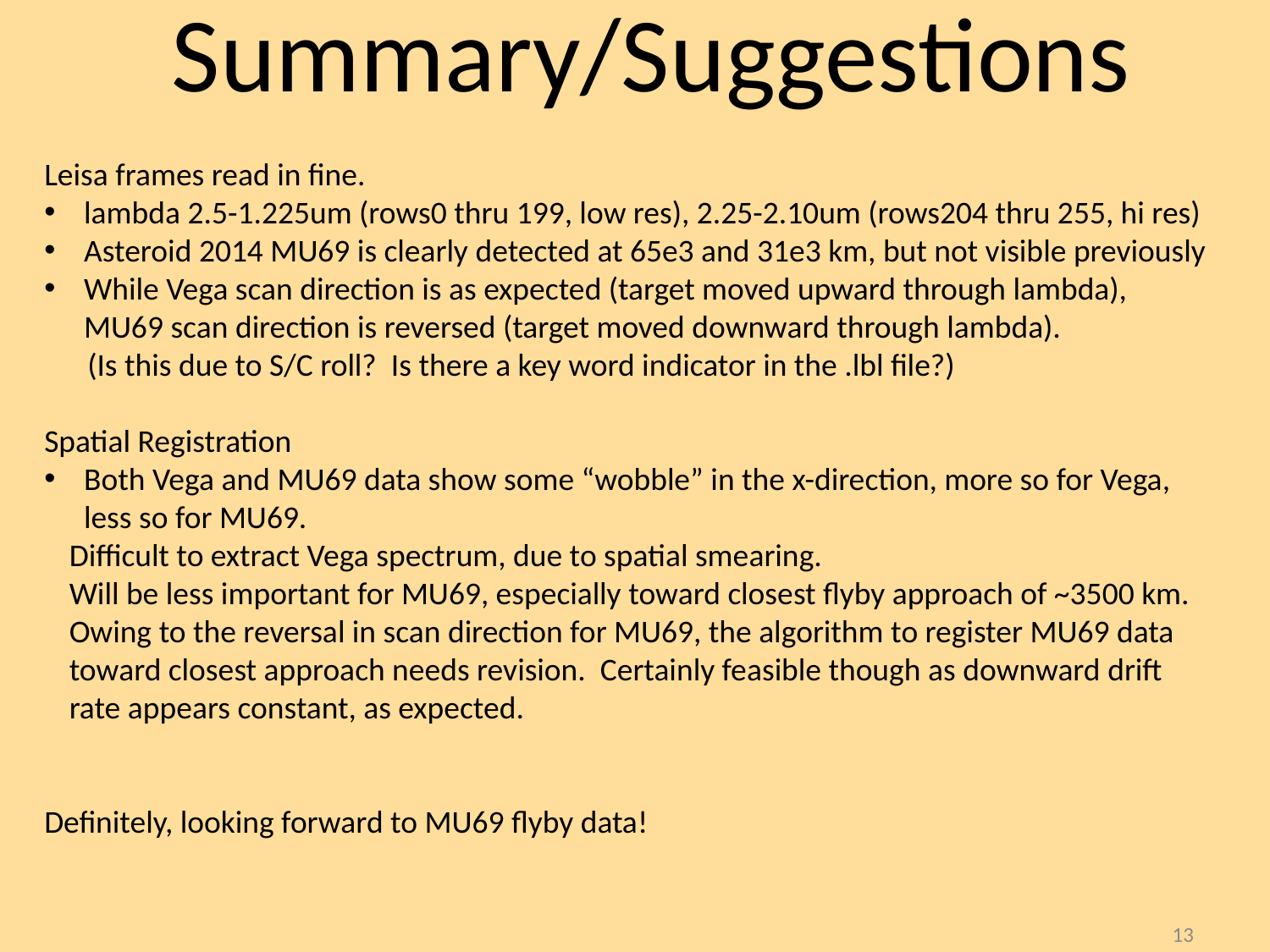

Summary/Suggestions
Leisa frames read in fine.
lambda 2.5-1.225um (rows0 thru 199, low res), 2.25-2.10um (rows204 thru 255, hi res)
Asteroid 2014 MU69 is clearly detected at 65e3 and 31e3 km, but not visible previously
While Vega scan direction is as expected (target moved upward through lambda), MU69 scan direction is reversed (target moved downward through lambda).
      (Is this due to S/C roll?  Is there a key word indicator in the .lbl file?)

Spatial Registration
Both Vega and MU69 data show some “wobble” in the x-direction, more so for Vega, less so for MU69.
Difficult to extract Vega spectrum, due to spatial smearing.
Will be less important for MU69, especially toward closest flyby approach of ~3500 km.
Owing to the reversal in scan direction for MU69, the algorithm to register MU69 data toward closest approach needs revision.  Certainly feasible though as downward drift rate appears constant, as expected.

Definitely, looking forward to MU69 flyby data!
13